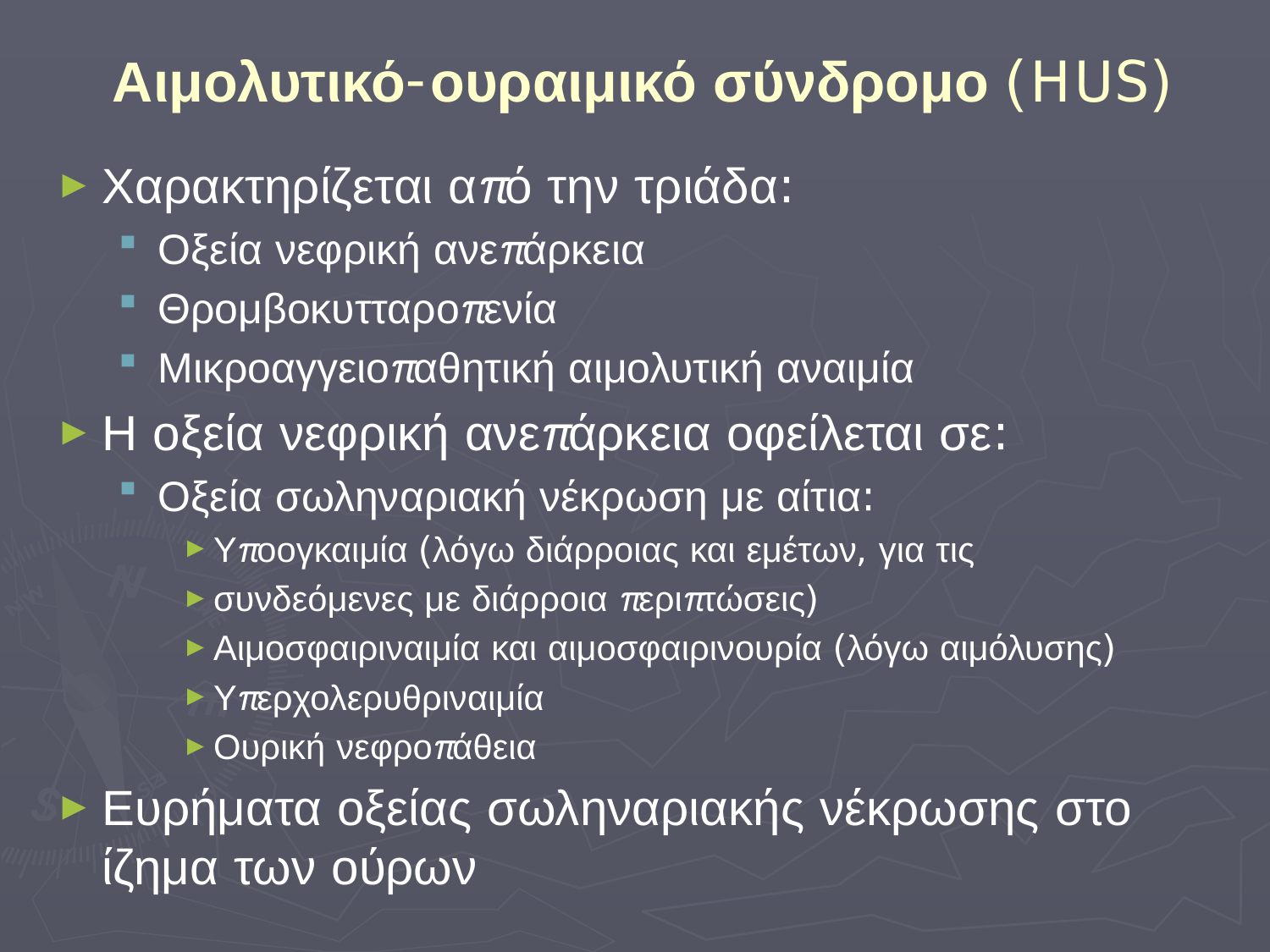

# Αιμολυτικό-ουραιμικό σύνδρομο (HUS)
Χαρακτηρίζεται από την τριάδα:
Οξεία νεφρική ανεπάρκεια
Θρομβοκυτταροπενία
Μικροαγγειοπαθητική αιμολυτική αναιμία
Η οξεία νεφρική ανεπάρκεια οφείλεται σε:
Οξεία σωληναριακή νέκρωση με αίτια:
Υποογκαιμία (λόγω διάρροιας και εμέτων, για τις
συνδεόμενες με διάρροια περιπτώσεις)
Αιμοσφαιριναιμία και αιμοσφαιρινουρία (λόγω αιμόλυσης)
Υπερχολερυθριναιμία
Ουρική νεφροπάθεια
Ευρήματα οξείας σωληναριακής νέκρωσης στο ίζημα των ούρων